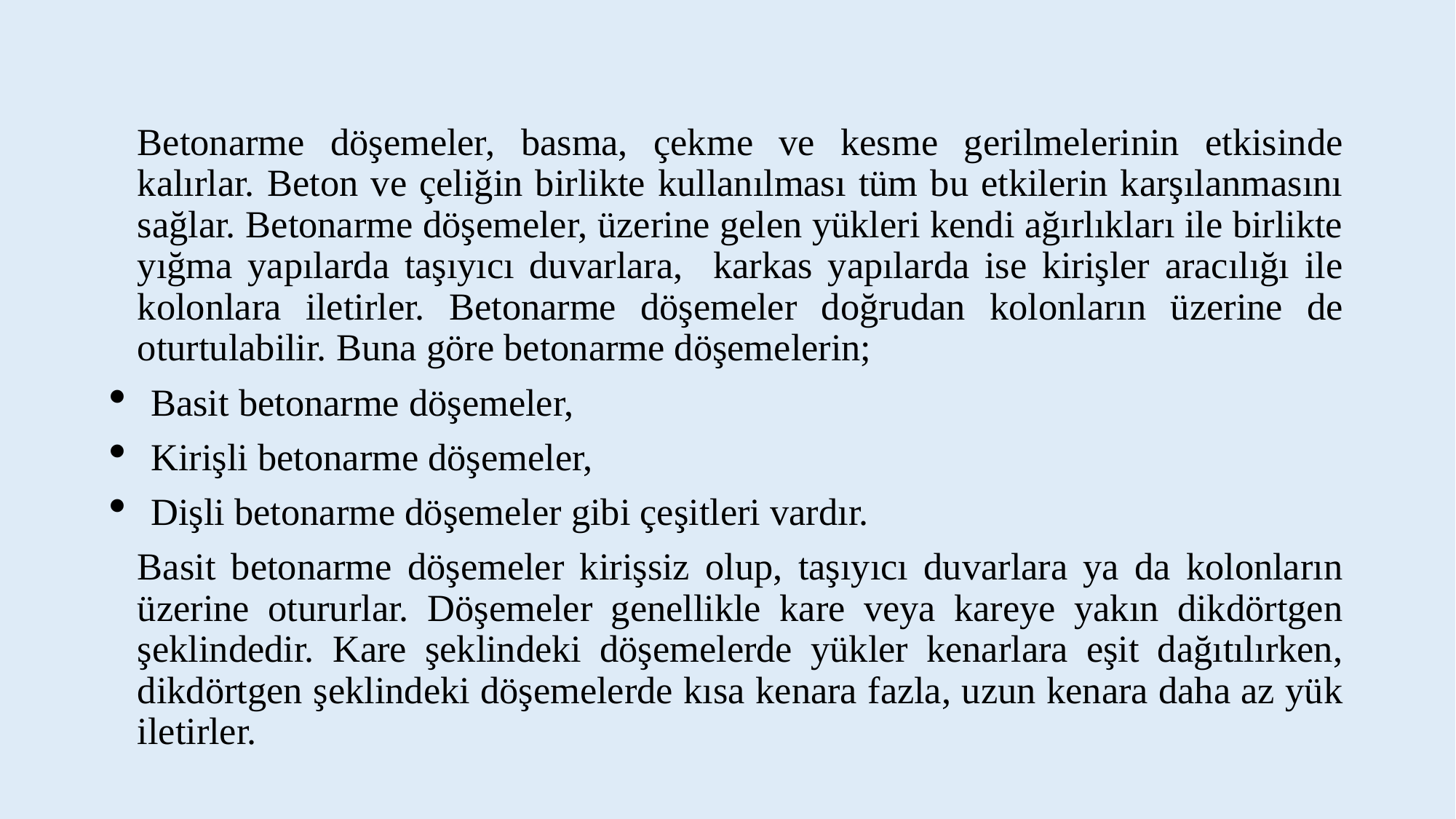

Betonarme döşemeler, basma, çekme ve kesme gerilmelerinin etkisinde kalırlar. Beton ve çeliğin birlikte kullanılması tüm bu etkilerin karşılanmasını sağlar. Betonarme döşemeler, üzerine gelen yükleri kendi ağırlıkları ile birlikte yığma yapılarda taşıyıcı duvarlara,  karkas yapılarda ise kirişler aracılığı ile kolonlara iletirler. Betonarme döşemeler doğrudan kolonların üzerine de oturtulabilir. Buna göre betonarme döşemelerin;
Basit betonarme döşemeler,
Kirişli betonarme döşemeler,
Dişli betonarme döşemeler gibi çeşitleri vardır.
Basit betonarme döşemeler kirişsiz olup, taşıyıcı duvarlara ya da kolonların üzerine otururlar. Döşemeler genellikle kare veya kareye yakın dikdörtgen şeklindedir. Kare şeklindeki döşemelerde yükler kenarlara eşit dağıtılırken, dikdörtgen şeklindeki döşemelerde kısa kenara fazla, uzun kenara daha az yük iletirler.